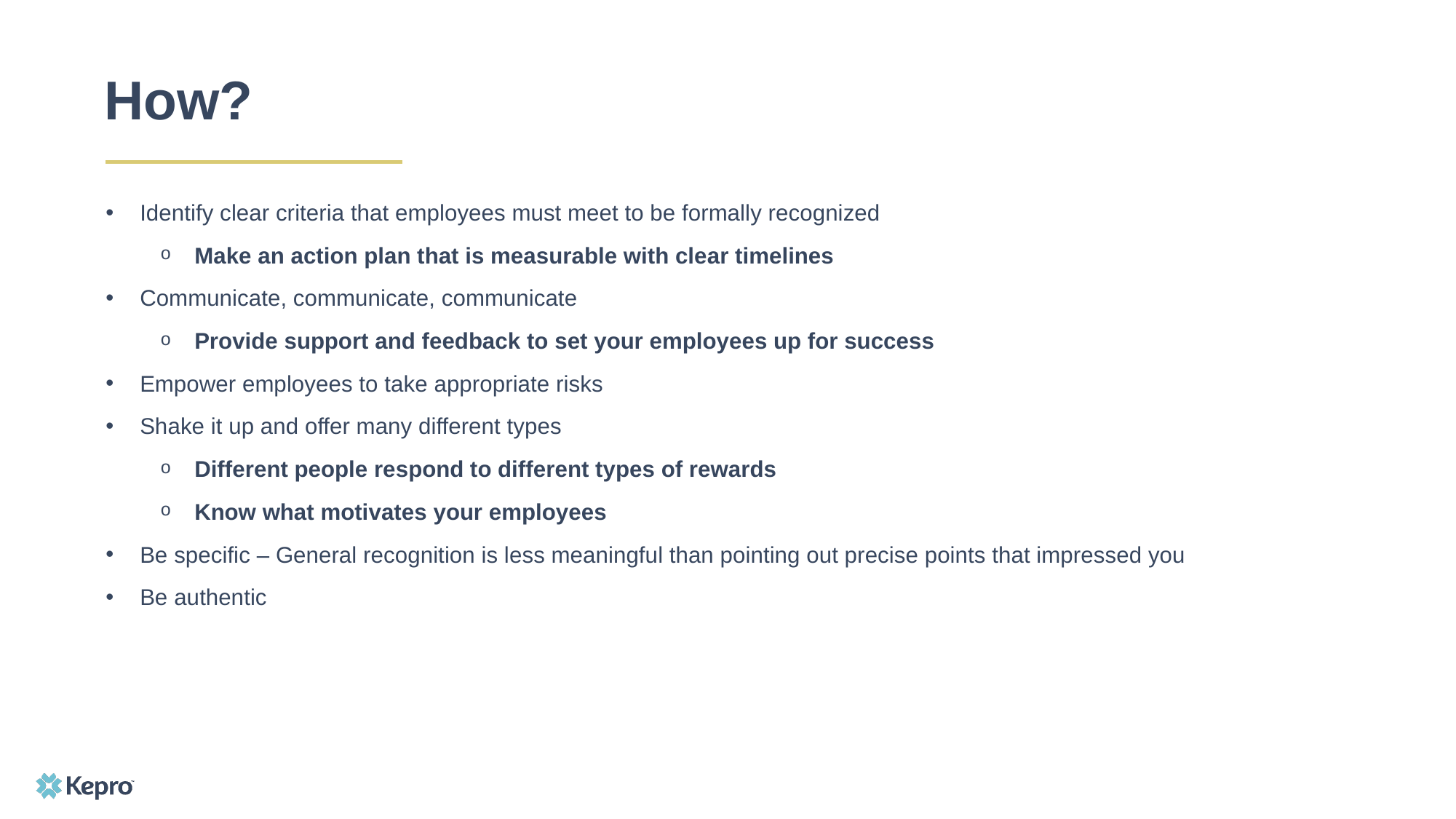

# How?
Identify clear criteria that employees must meet to be formally recognized
Make an action plan that is measurable with clear timelines
Communicate, communicate, communicate
Provide support and feedback to set your employees up for success
Empower employees to take appropriate risks
Shake it up and offer many different types
Different people respond to different types of rewards
Know what motivates your employees
Be specific – General recognition is less meaningful than pointing out precise points that impressed you
Be authentic